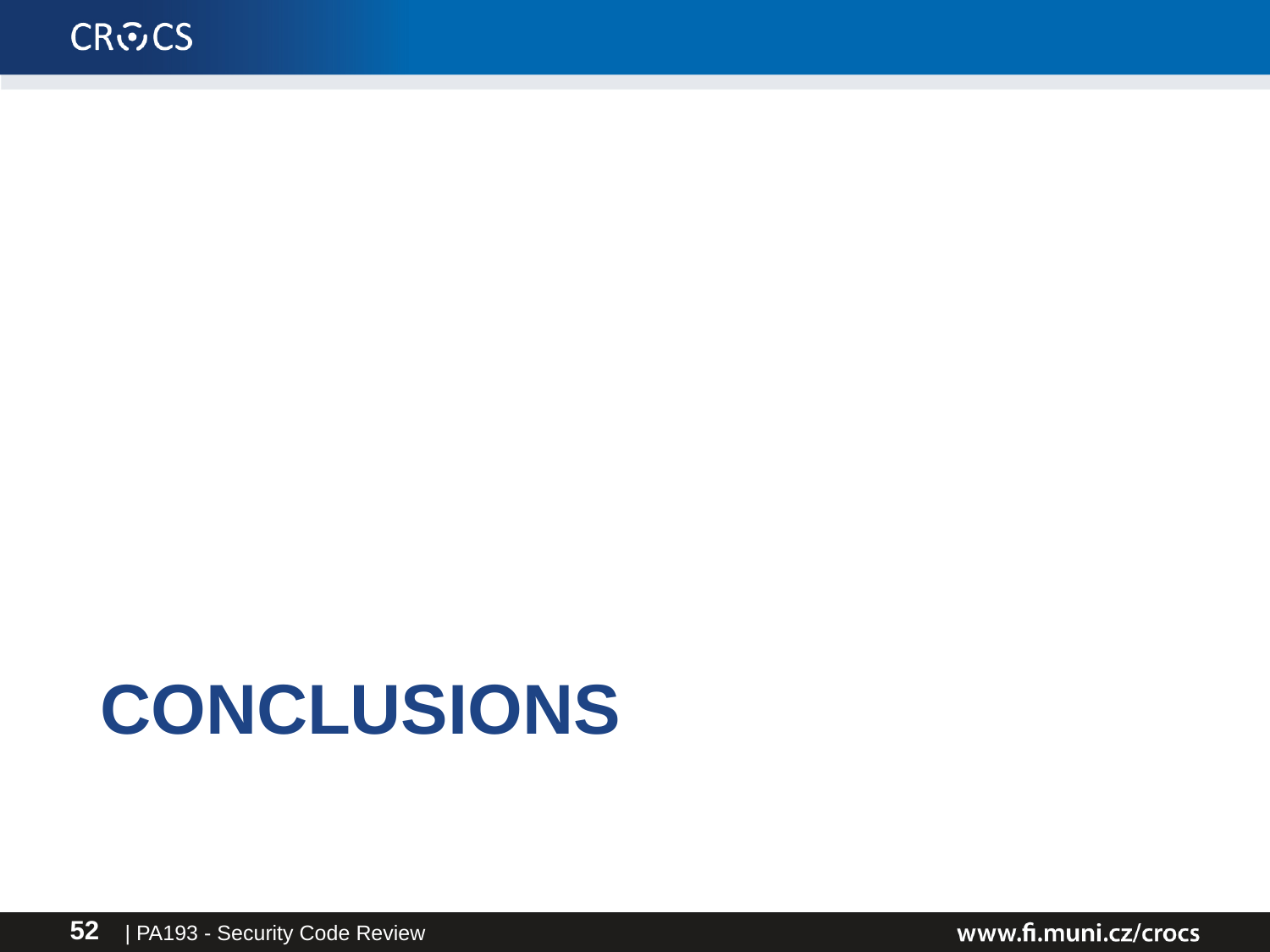

# Conclusions
| PA193 - Security Code Review
52